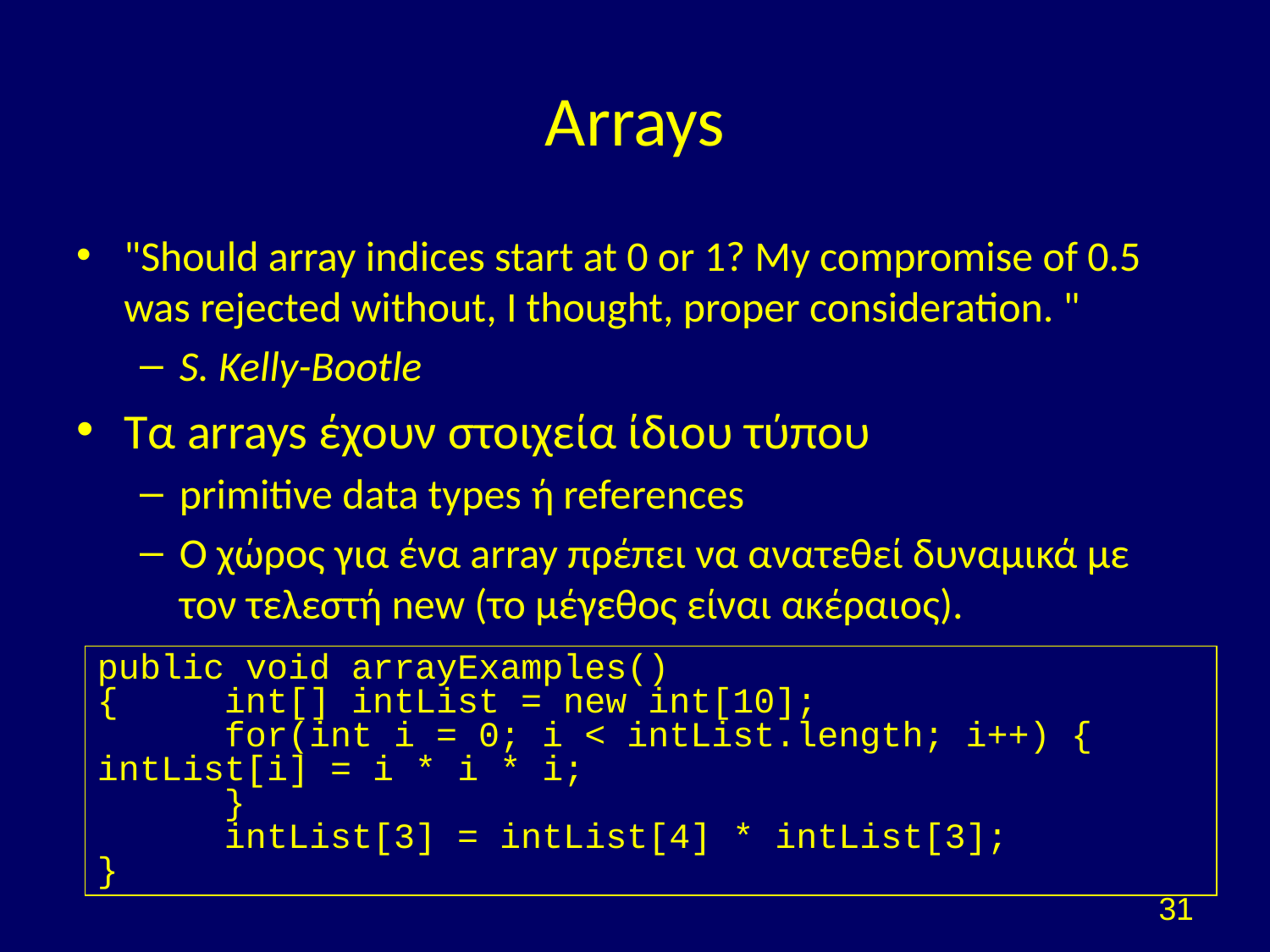

# Arrays
"Should array indices start at 0 or 1? My compromise of 0.5 was rejected without, I thought, proper consideration. "
S. Kelly-Bootle
Τα arrays έχουν στοιχεία ίδιου τύπου
primitive data types ή references
Ο χώρος για ένα array πρέπει να ανατεθεί δυναμικά με τον τελεστή new (το μέγεθος είναι ακέραιος).

public void arrayExamples()
{	int[] intList = new int[10];
	for(int i = 0; i < intList.length; i++) { 	 intList[i] = i * i * i;
	}
	intList[3] = intList[4] * intList[3];
}
31